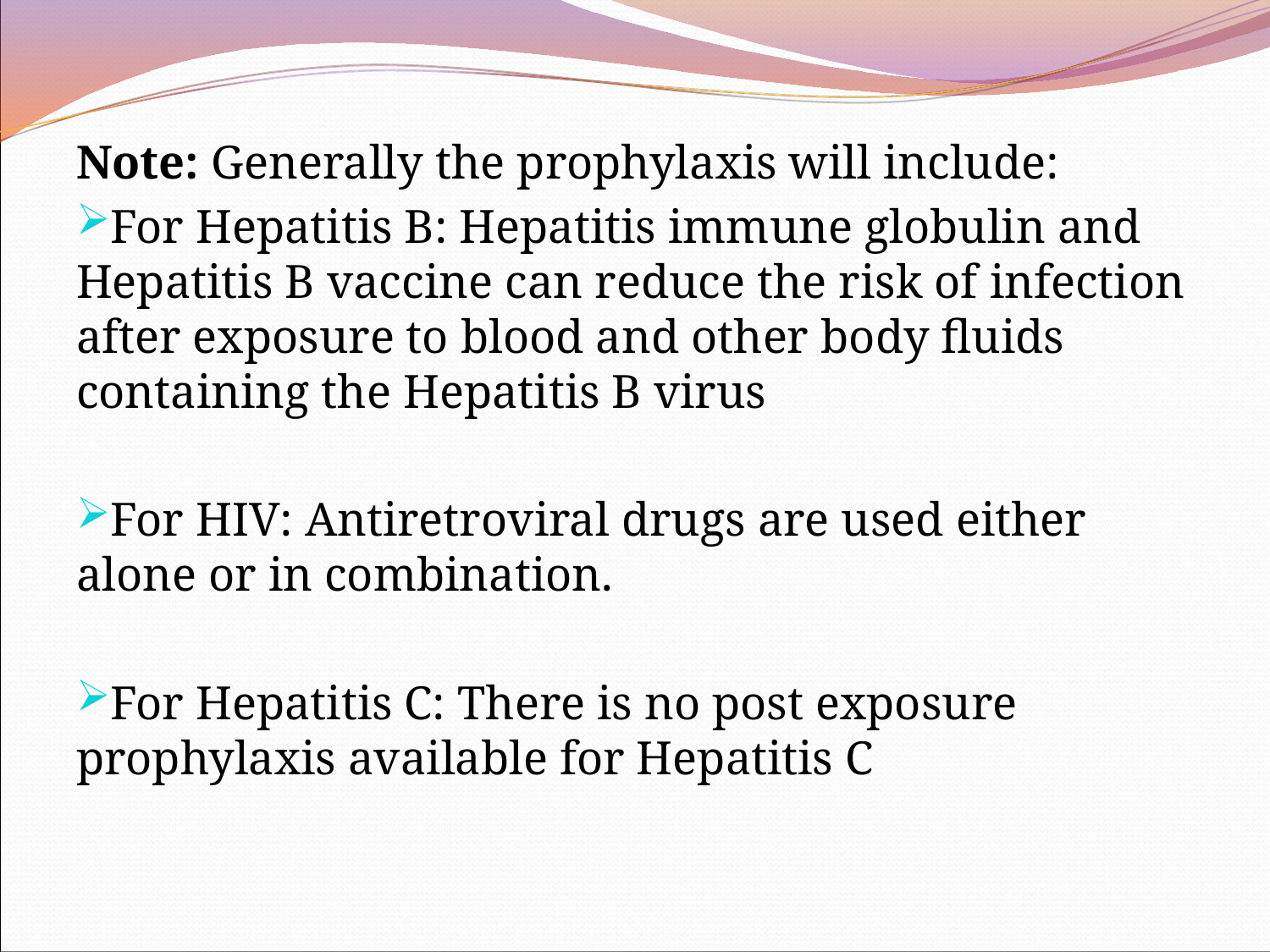

Note: Generally the prophylaxis will include:
For Hepatitis B: Hepatitis immune globulin and Hepatitis B vaccine can reduce the risk of infection after exposure to blood and other body fluids containing the Hepatitis B virus

For HIV: Antiretroviral drugs are used either alone or in combination.

For Hepatitis C: There is no post exposure prophylaxis available for Hepatitis C